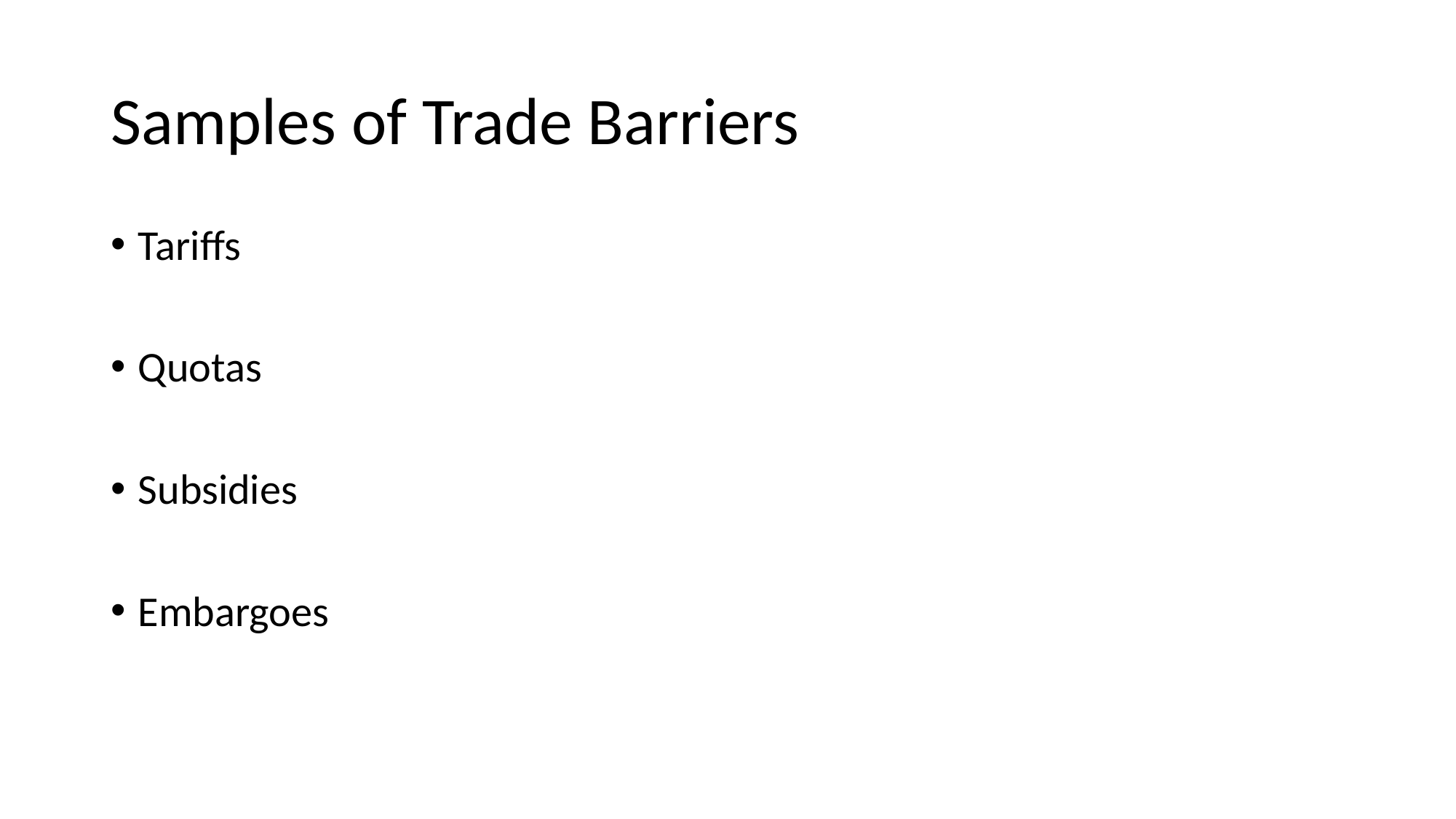

# Samples of Trade Barriers
Tariffs

Quotas

Subsidies

Embargoes